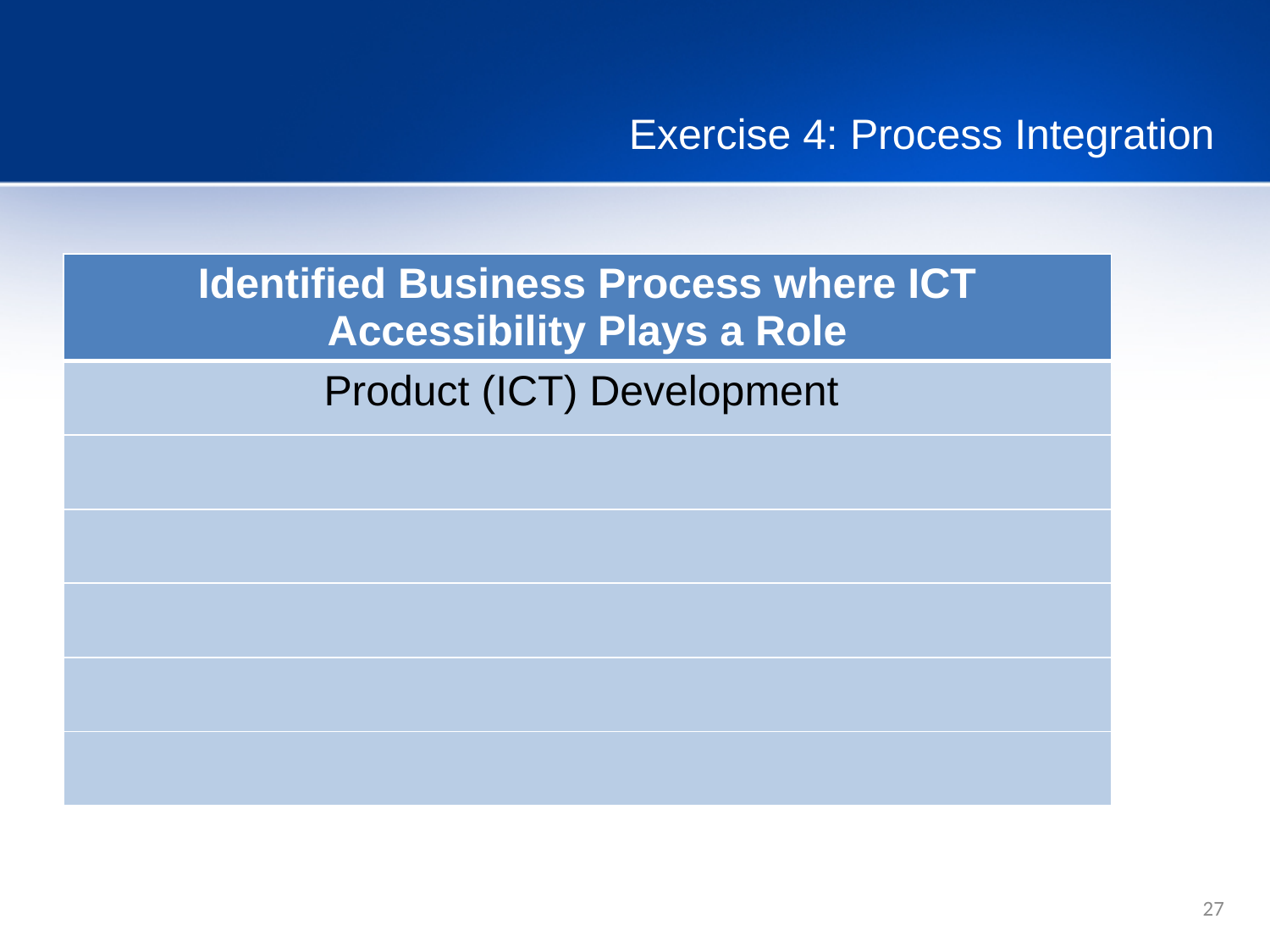

# Exercise 4: Process Integration
| Identified Business Process where ICT Accessibility Plays a Role |
| --- |
| Product (ICT) Development |
|  |
|  |
|  |
|  |
|  |
27